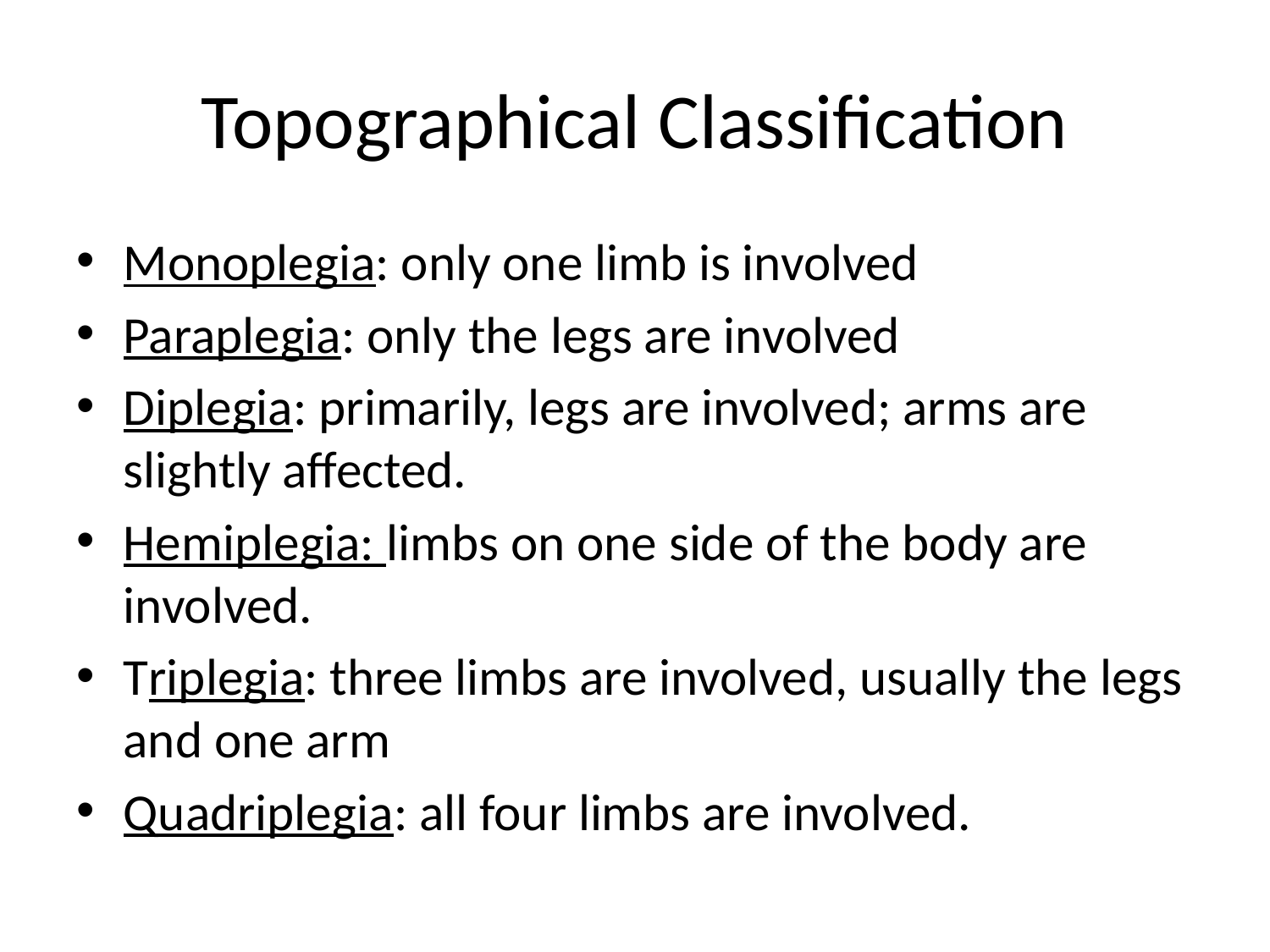

# Topographical Classification
Monoplegia: only one limb is involved
Paraplegia: only the legs are involved
Diplegia: primarily, legs are involved; arms are slightly affected.
Hemiplegia: limbs on one side of the body are involved.
Triplegia: three limbs are involved, usually the legs and one arm
Quadriplegia: all four limbs are involved.